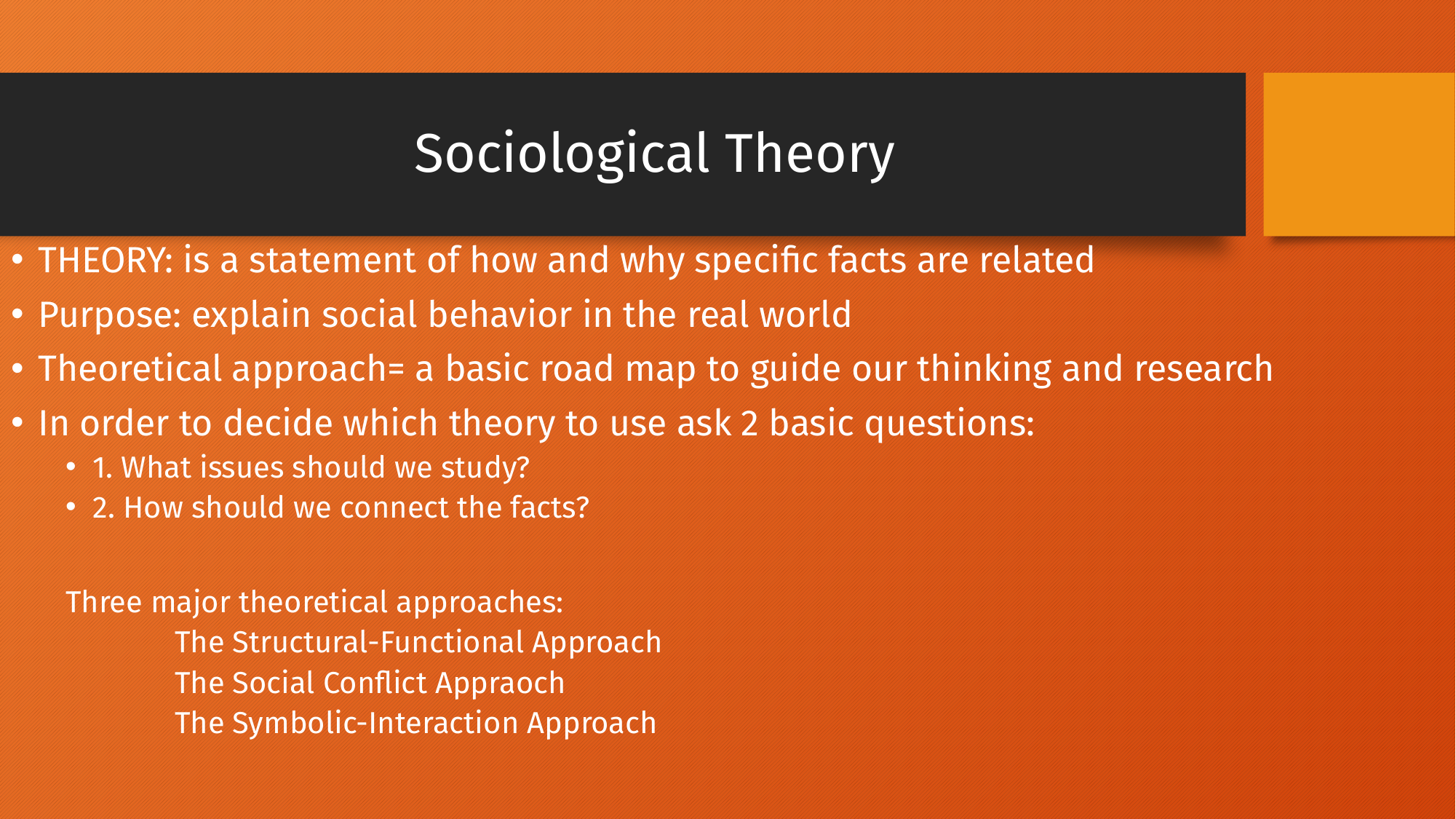

# Sociological Theory
THEORY: is a statement of how and why specific facts are related
Purpose: explain social behavior in the real world
Theoretical approach= a basic road map to guide our thinking and research
In order to decide which theory to use ask 2 basic questions:
1. What issues should we study?
2. How should we connect the facts?

Three major theoretical approaches:
	The Structural-Functional Approach
	The Social Conflict Appraoch
	The Symbolic-Interaction Approach